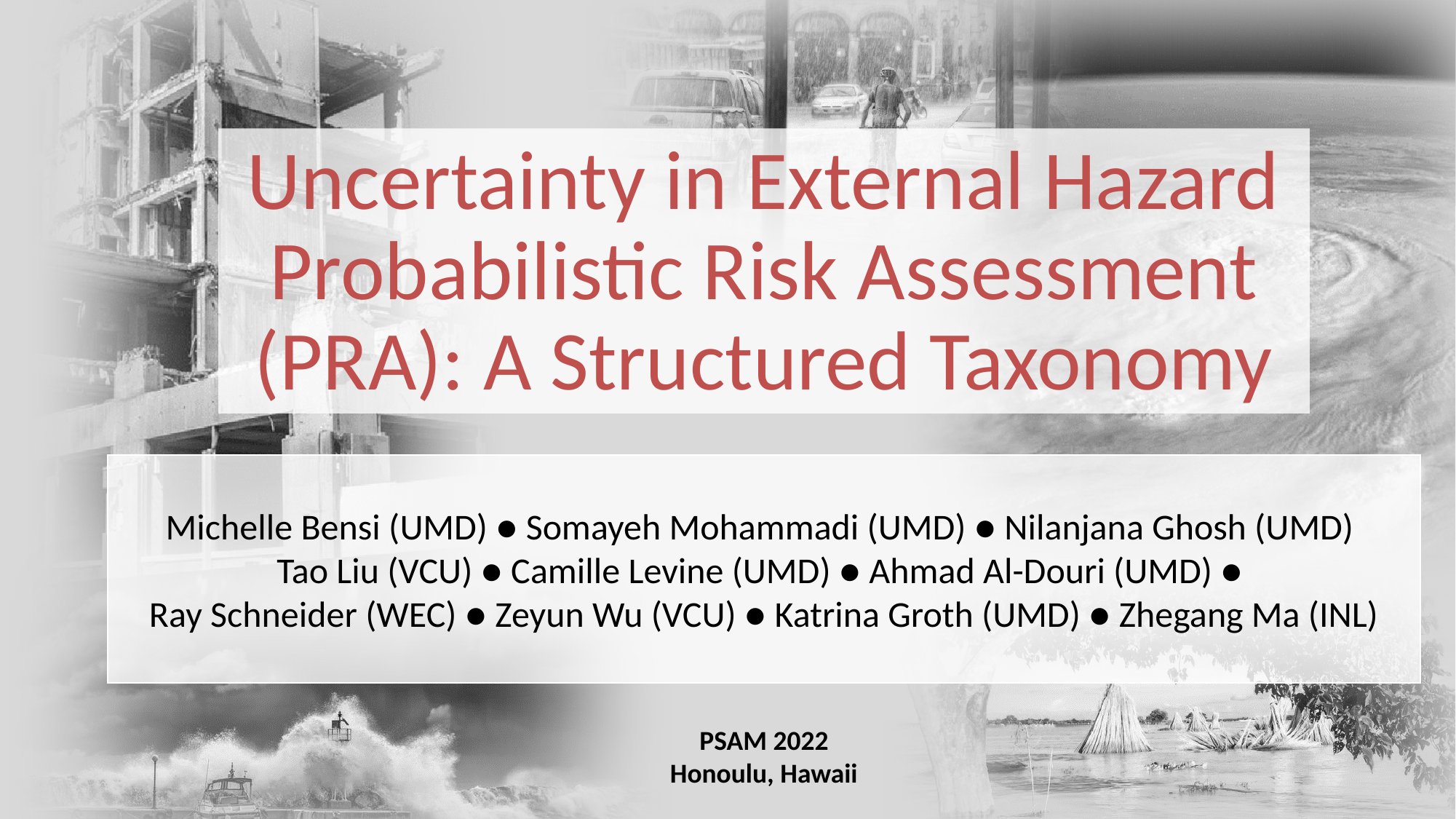

# Uncertainty in External Hazard Probabilistic Risk Assessment (PRA): A Structured Taxonomy
Michelle Bensi (UMD) ● Somayeh Mohammadi (UMD) ● Nilanjana Ghosh (UMD)
Tao Liu (VCU) ● Camille Levine (UMD) ● Ahmad Al-Douri (UMD) ●
Ray Schneider (WEC) ● Zeyun Wu (VCU) ● Katrina Groth (UMD) ● Zhegang Ma (INL)
PSAM 2022
Honoulu, Hawaii